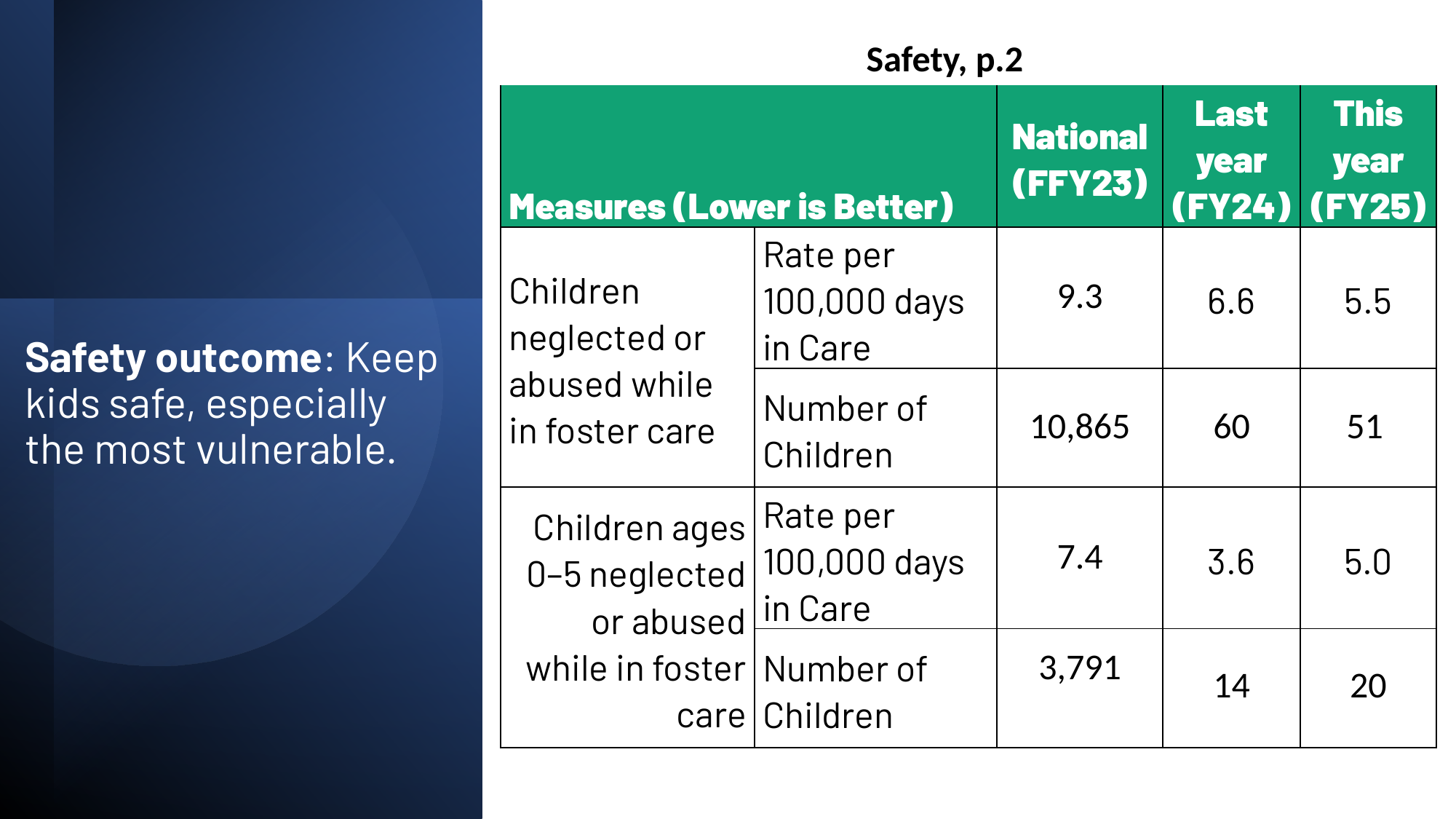

Safety, p.2
| Measures (Lower is Better) |  | National (FFY23) | Last year (FY24) | This year (FY25) |
| --- | --- | --- | --- | --- |
| Children neglected or abused while in foster care | Rate per 100,000 days in Care | 9.3 | 6.6 | 5.5 |
|  | Number of Children | 10,865 | 60 | 51 |
| Children ages 0–5 neglected or abused while in foster care | Rate per 100,000 days in Care | 7.4 | 3.6 | 5.0 |
|  | Number of Children | 3,791 | 14 | 20 |

# Safety outcome: Keep kids safe, especially the most vulnerable.